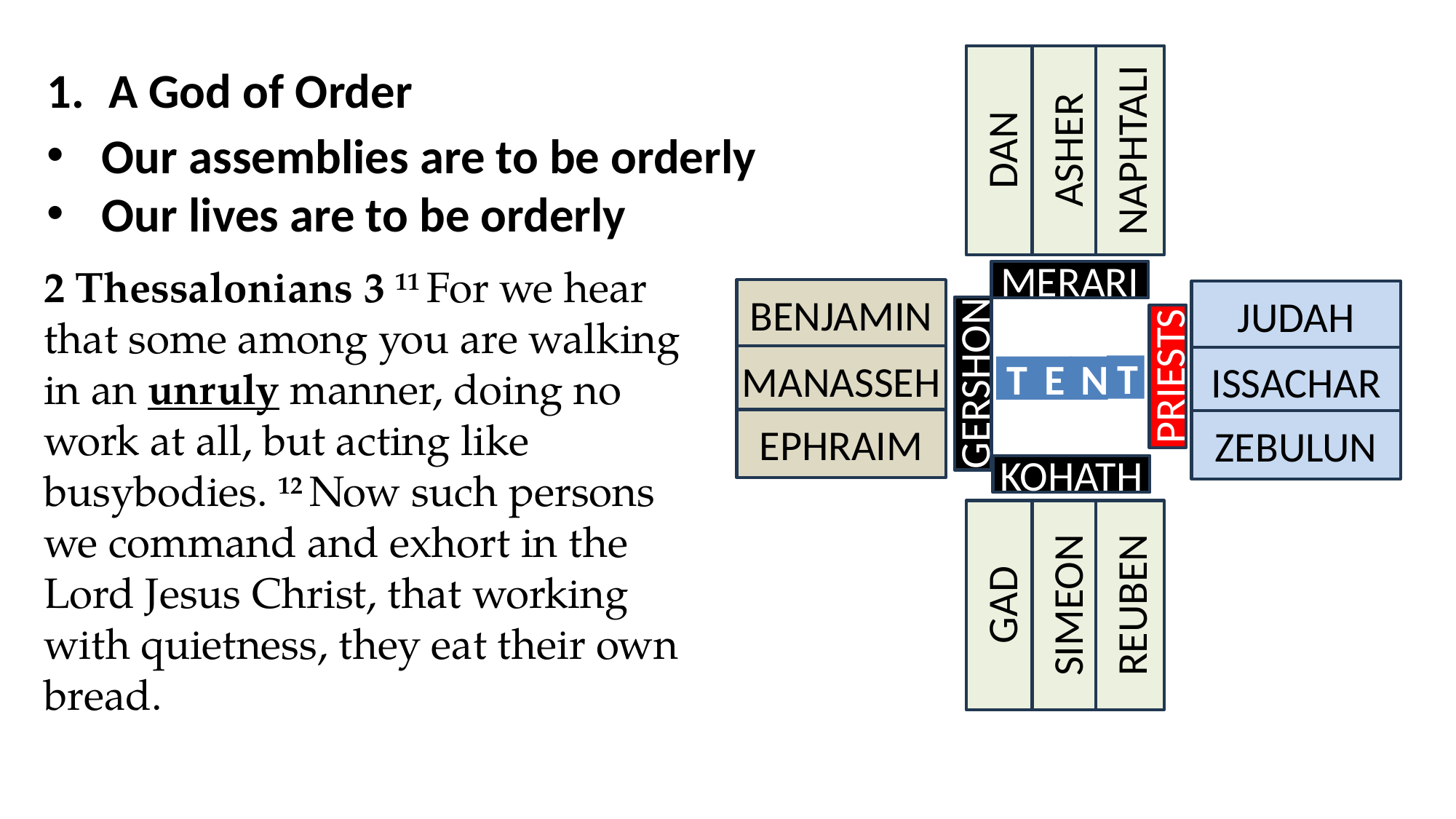

DAN
ASHER
NAPHTALI
A God of Order
Our assemblies are to be orderly
Our lives are to be orderly

2 Thessalonians 3 11 For we hear that some among you are walking in an unruly manner, doing no work at all, but acting like busybodies. 12 Now such persons we command and exhort in the Lord Jesus Christ, that working with quietness, they eat their own bread.
MERARI
BENJAMIN
MANASSEH
EPHRAIM
JUDAH
ISSACHAR
ZEBULUN
T
T
E
N
PRIESTS
GERSHON
KOHATH
GAD
SIMEON
REUBEN